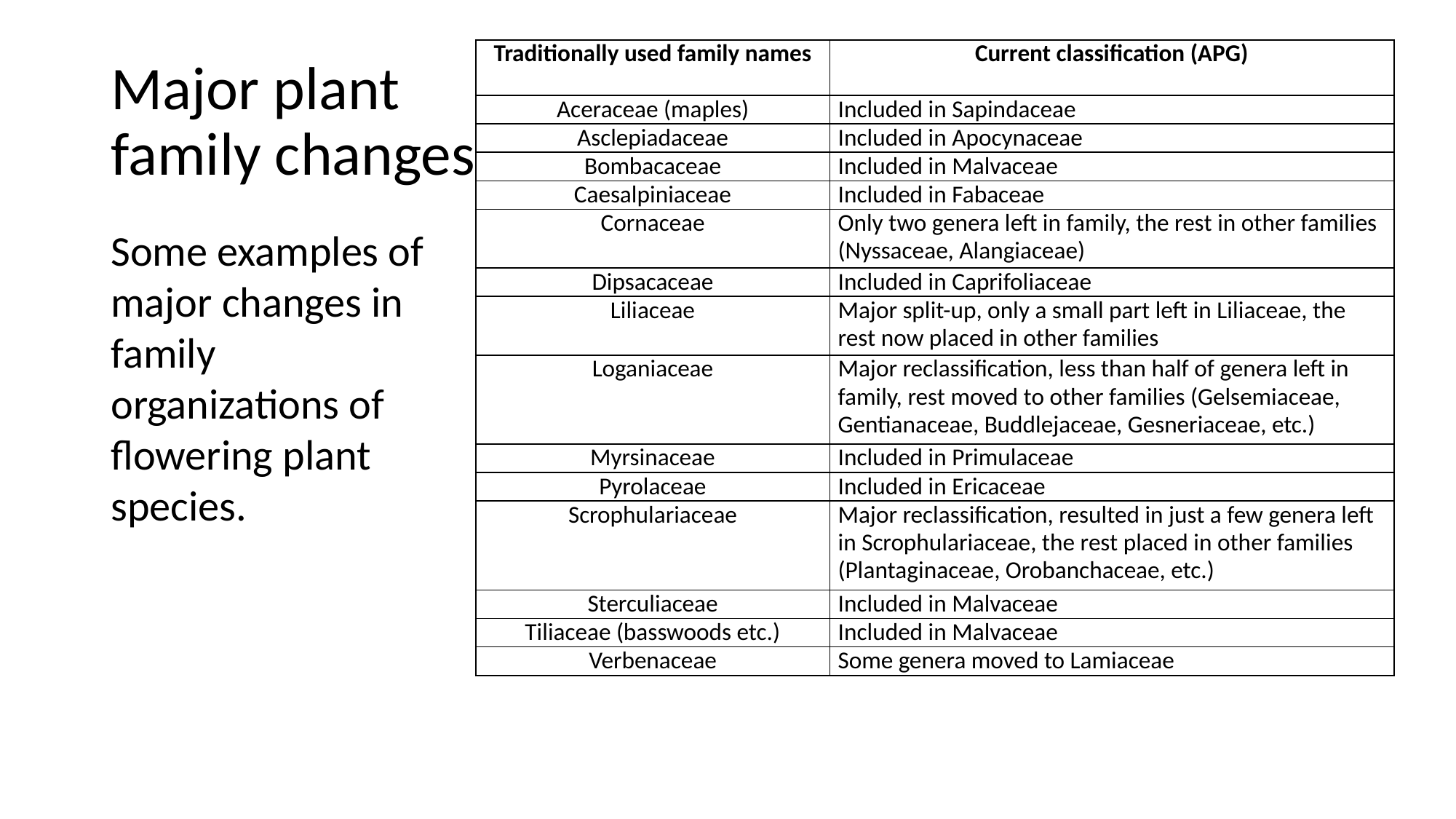

| Traditionally used family names | Current classification (APG) |
| --- | --- |
| Aceraceae (maples) | Included in Sapindaceae |
| Asclepiadaceae | Included in Apocynaceae |
| Bombacaceae | Included in Malvaceae |
| Caesalpiniaceae | Included in Fabaceae |
| Cornaceae | Only two genera left in family, the rest in other families (Nyssaceae, Alangiaceae) |
| Dipsacaceae | Included in Caprifoliaceae |
| Liliaceae | Major split-up, only a small part left in Liliaceae, the rest now placed in other families |
| Loganiaceae | Major reclassification, less than half of genera left in family, rest moved to other families (Gelsemiaceae, Gentianaceae, Buddlejaceae, Gesneriaceae, etc.) |
| Myrsinaceae | Included in Primulaceae |
| Pyrolaceae | Included in Ericaceae |
| Scrophulariaceae | Major reclassification, resulted in just a few genera left in Scrophulariaceae, the rest placed in other families (Plantaginaceae, Orobanchaceae, etc.) |
| Sterculiaceae | Included in Malvaceae |
| Tiliaceae (basswoods etc.) | Included in Malvaceae |
| Verbenaceae | Some genera moved to Lamiaceae |
# Major plant family changes
Some examples of major changes in family organizations of flowering plant species.